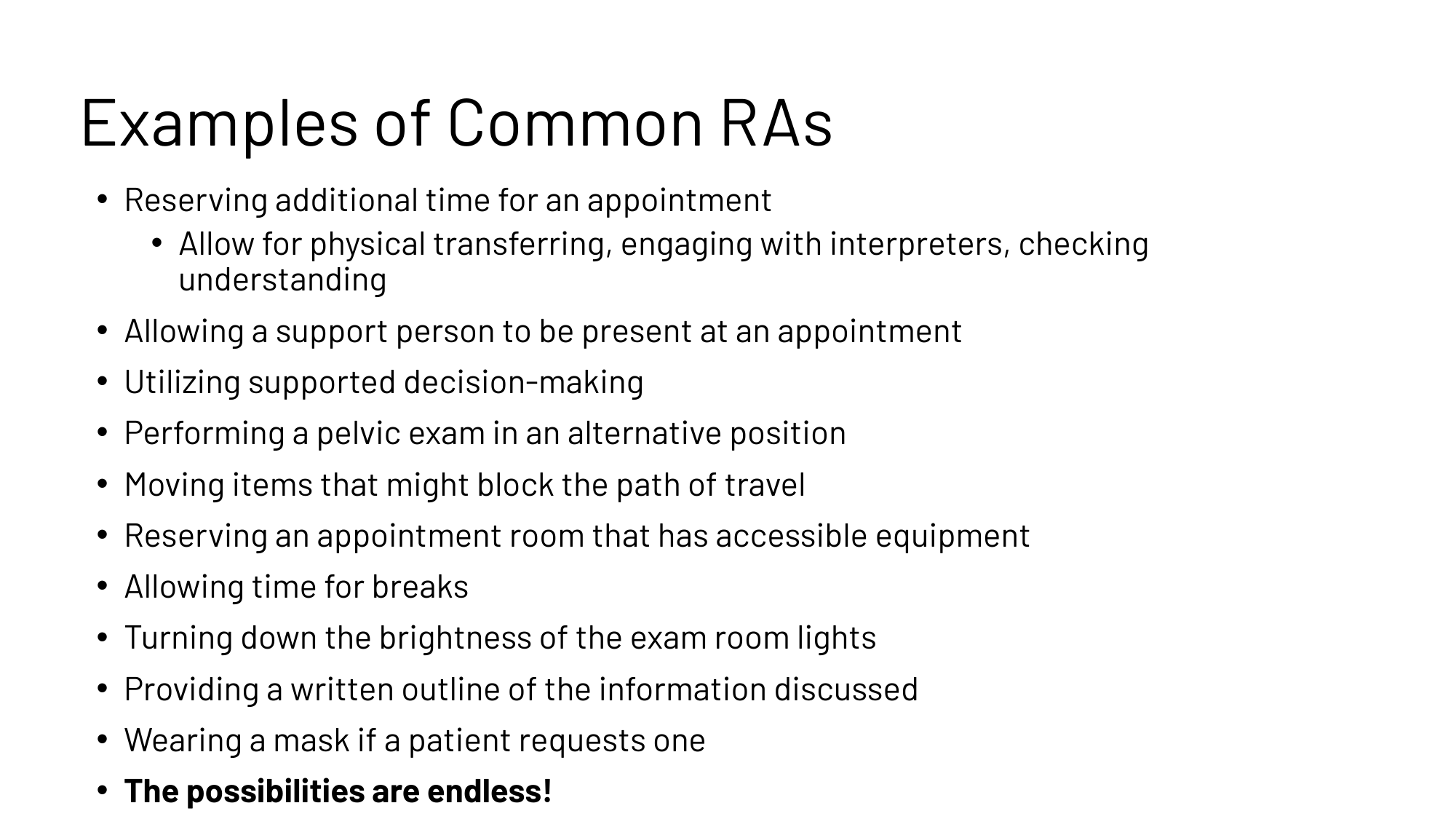

# Examples of Common RAs
Reserving additional time for an appointment
Allow for physical transferring, engaging with interpreters, checking understanding
Allowing a support person to be present at an appointment
Utilizing supported decision-making
Performing a pelvic exam in an alternative position
Moving items that might block the path of travel
Reserving an appointment room that has accessible equipment
Allowing time for breaks
Turning down the brightness of the exam room lights
Providing a written outline of the information discussed
Wearing a mask if a patient requests one
The possibilities are endless!